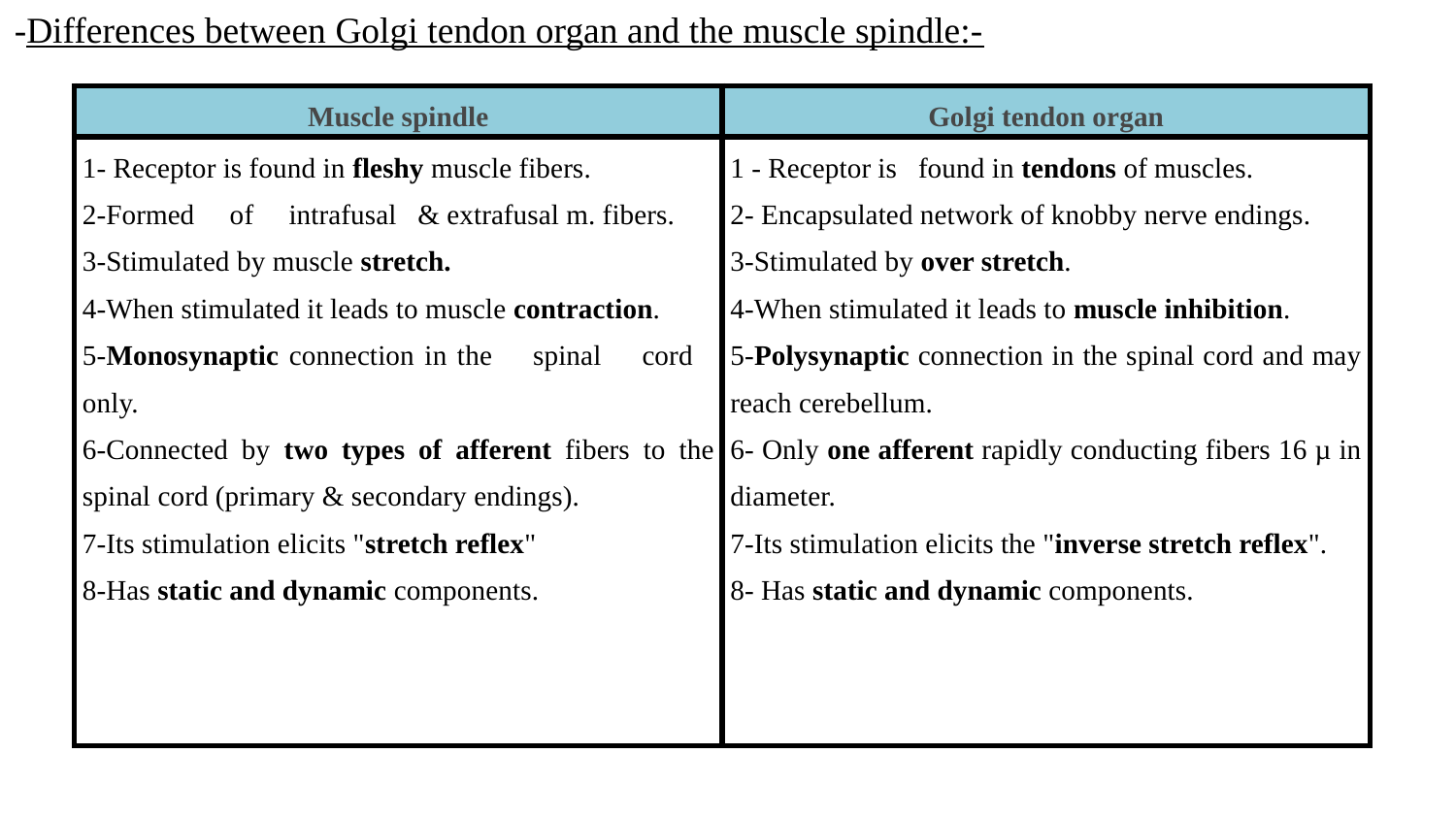

-Differences between Golgi tendon organ and the muscle spindle:-
#

| Muscle spindle | Golgi tendon organ |
| --- | --- |
| 1- Receptor is found in fleshy muscle fibers. 2-Formed of intrafusal & extrafusal m. fibers. 3-Stimulated by muscle stretch. 4-When stimulated it leads to muscle contraction. 5-Monosynaptic connection in the spinal cord only. 6-Connected by two types of afferent fibers to the spinal cord (primary & secondary endings). 7-Its stimulation elicits "stretch reflex" 8-Has static and dynamic components. | 1 - Receptor is found in tendons of muscles. 2- Encapsulated network of knobby nerve endings. 3-Stimulated by over stretch. 4-When stimulated it leads to muscle inhibition. 5-Polysynaptic connection in the spinal cord and may reach cerebellum. 6- Only one afferent rapidly conducting fibers 16 µ in diameter. 7-Its stimulation elicits the "inverse stretch reflex". 8- Has static and dynamic components. |

17